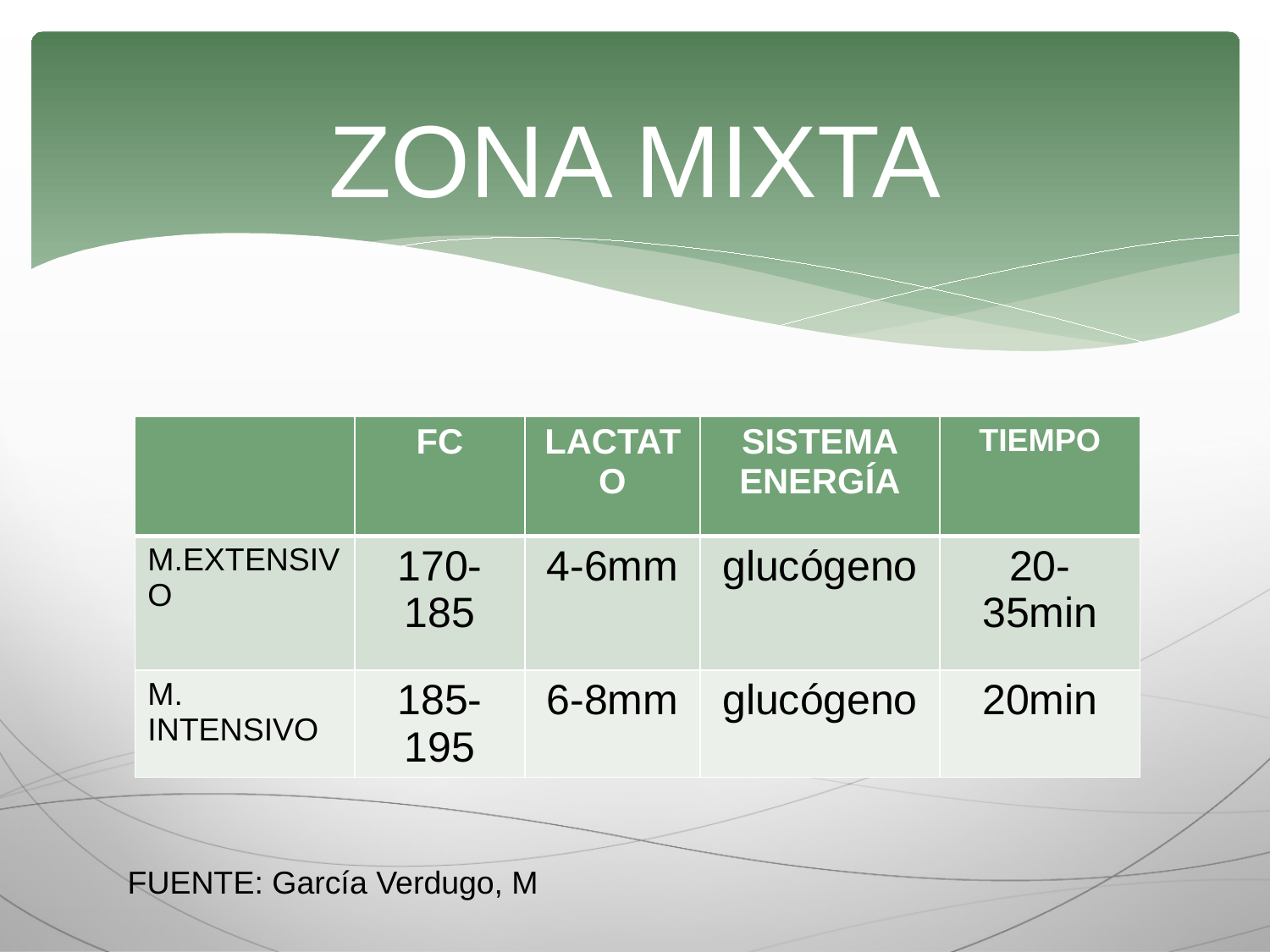

# ZONA MIXTA
|  | FC | LACTATO | SISTEMA ENERGÍA | TIEMPO |
| --- | --- | --- | --- | --- |
| M.EXTENSIVO | 170-185 | 4-6mm | glucógeno | 20-35min |
| M. INTENSIVO | 185-195 | 6-8mm | glucógeno | 20min |
FUENTE: García Verdugo, M